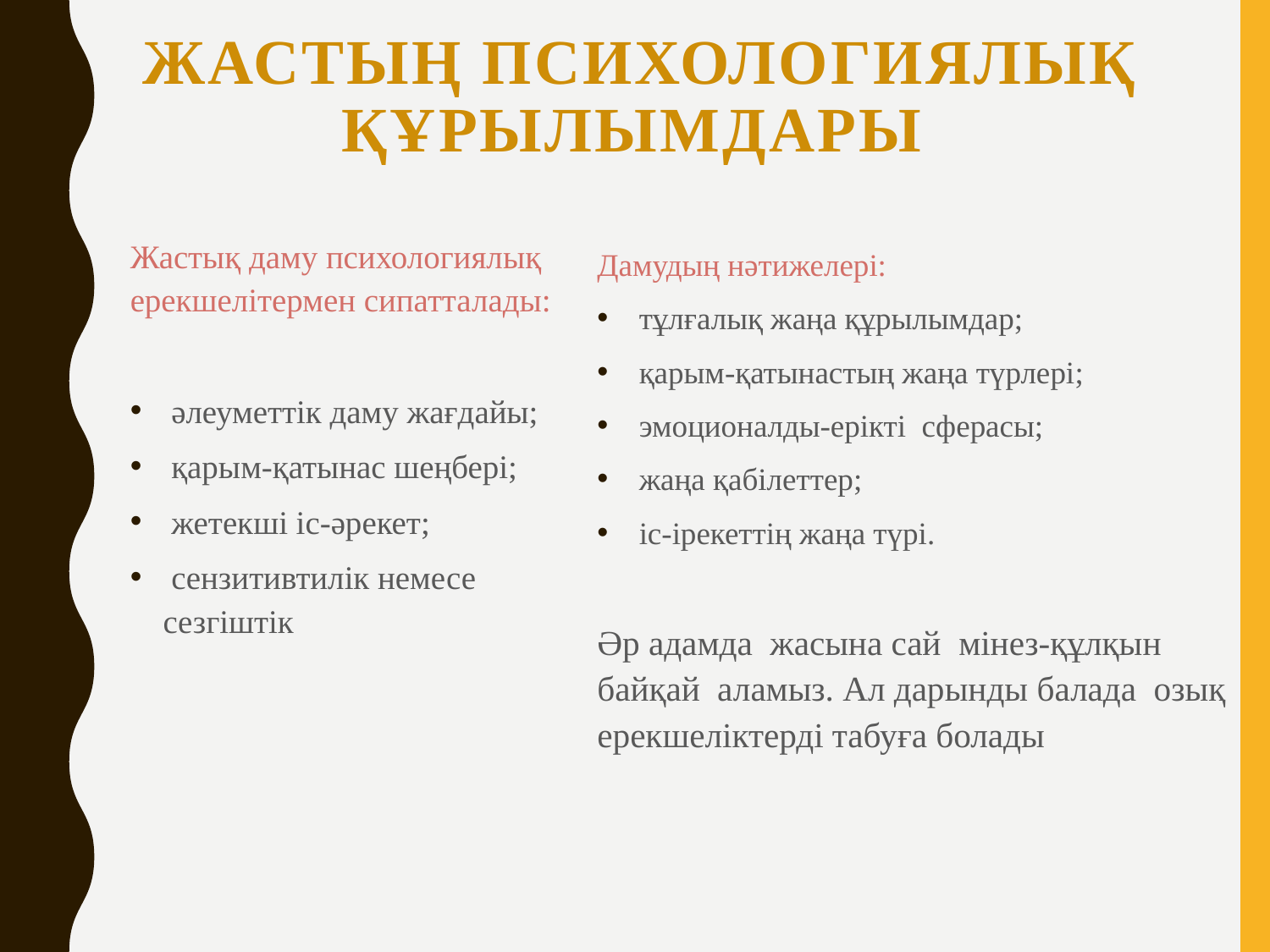

# Жастың психологиялық құрылымдары
Жастық даму психологиялық ерекшелітермен сипатталады:

 әлеуметтік даму жағдайы;
 қарым-қатынас шеңбері;
 жетекші іс-әрекет;
 сензитивтилік немесе сезгіштік

Дамудың нәтижелері:
 тұлғалық жаңа құрылымдар;
 қарым-қатынастың жаңа түрлері;
 эмоционалды-ерікті  сферасы;
 жаңа қабілеттер;
 іс-ірекеттің жаңа түрі.

Әр адамда  жасына сай  мінез-құлқын байқай  аламыз. Ал дарынды балада  озық ерекшеліктерді табуға болады